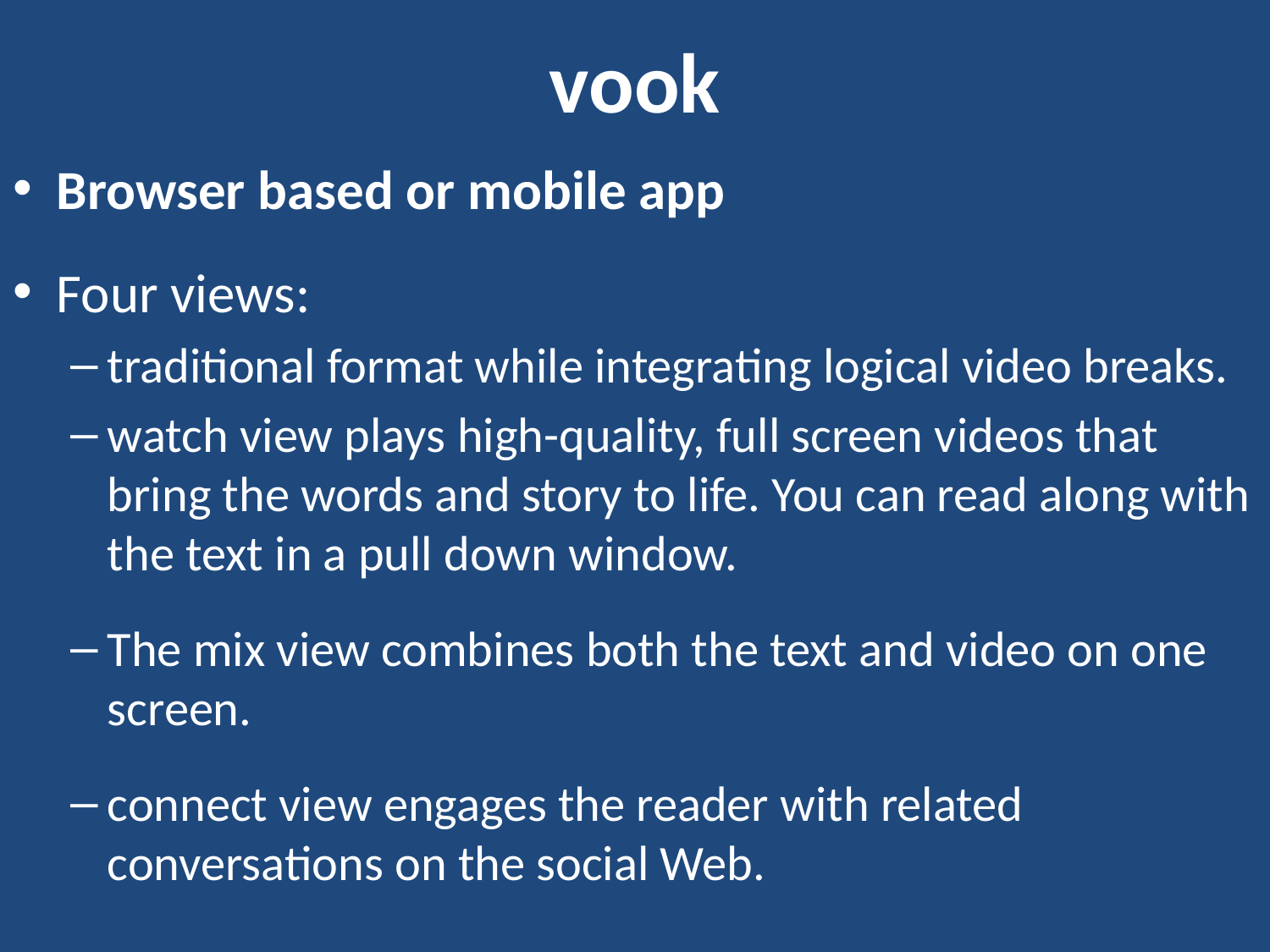

# vook
Browser based or mobile app
Four views:
traditional format while integrating logical video breaks.
watch view plays high-quality, full screen videos that bring the words and story to life. You can read along with the text in a pull down window.
The mix view combines both the text and video on one screen.
connect view engages the reader with related conversations on the social Web.